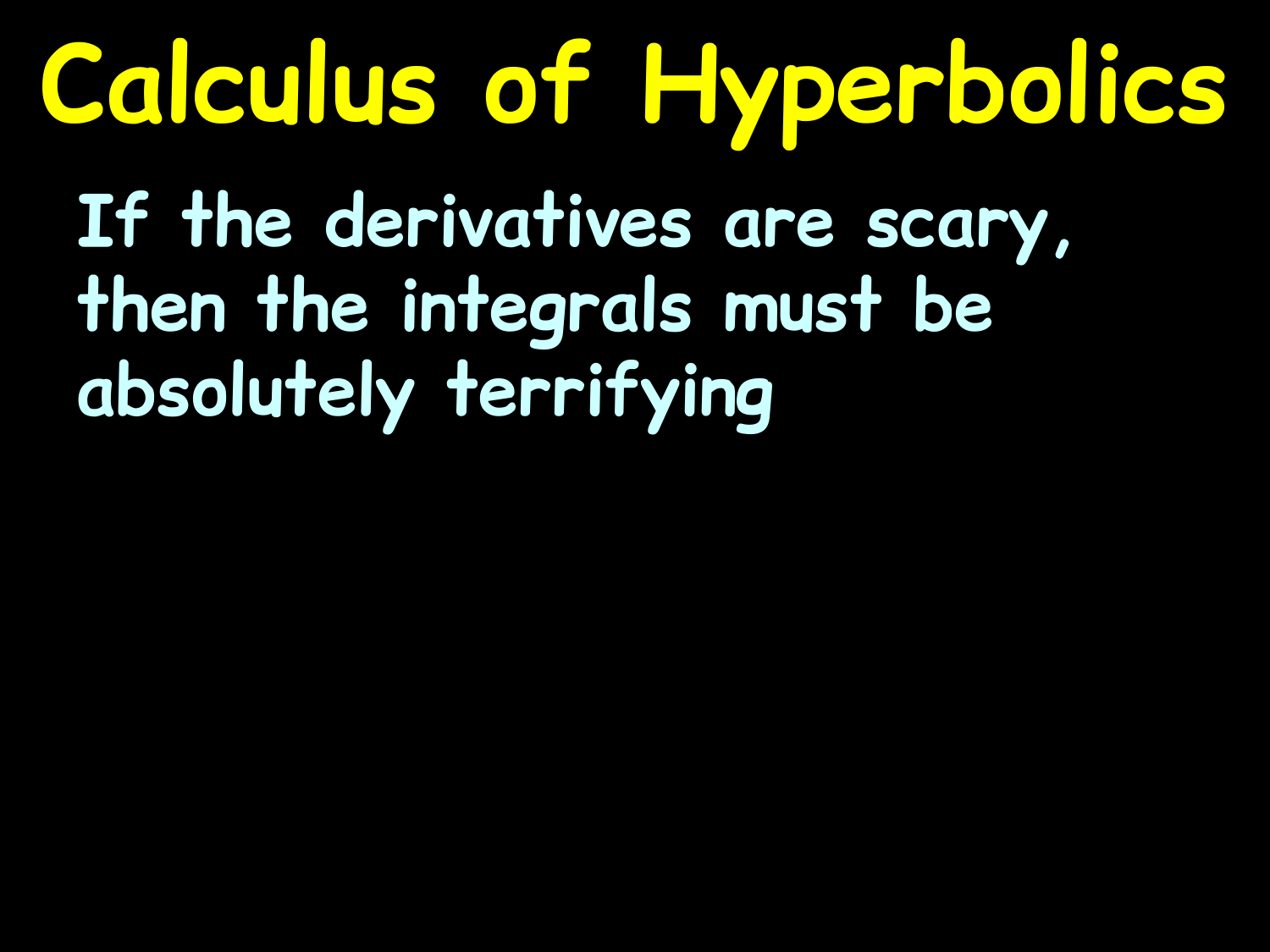

# Calculus of Hyperbolics
If the derivatives are scary, then the integrals must be absolutely terrifying